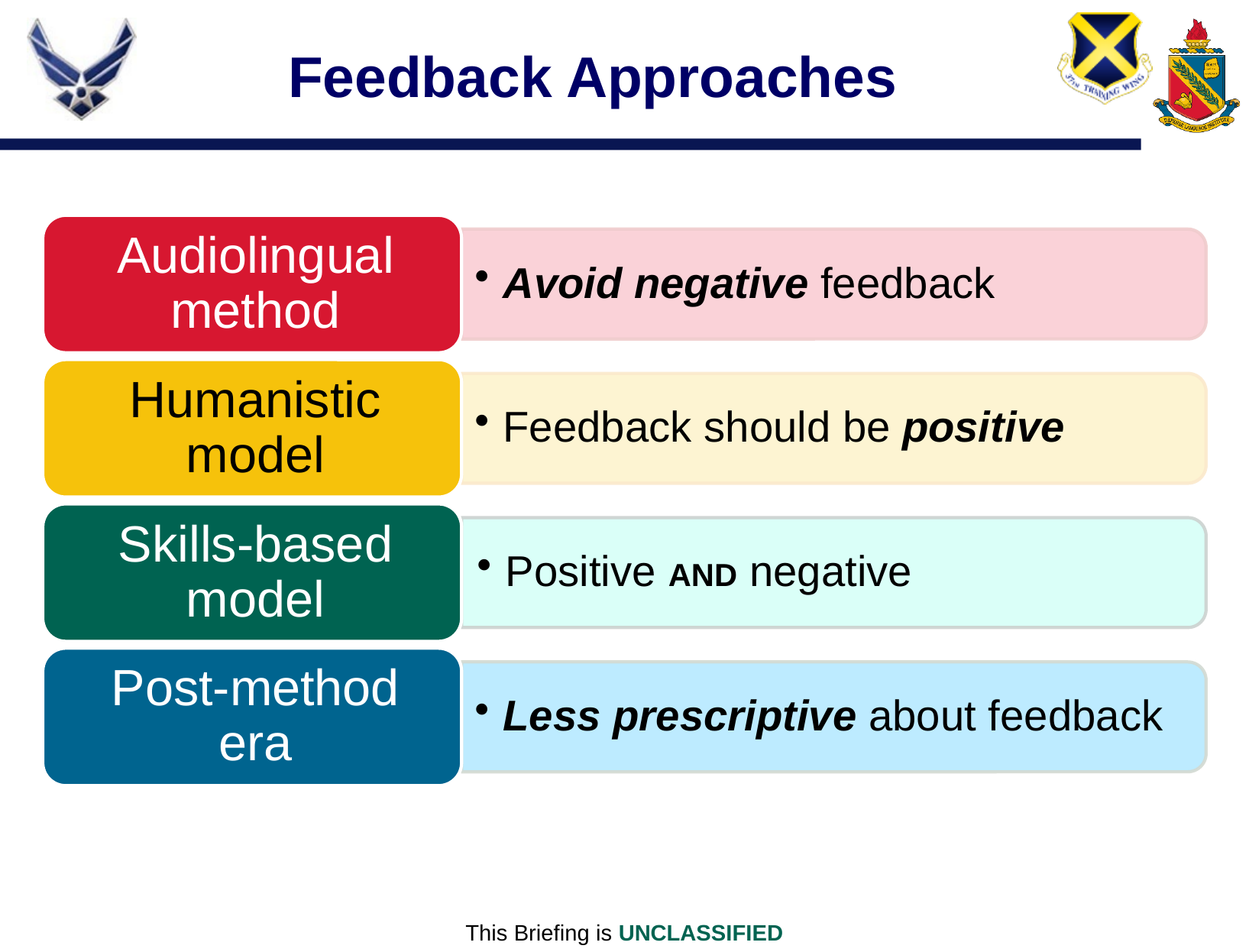

# Feedback Approaches
Avoid negative feedback
Audiolingual method
Feedback should be positive
Humanistic model
Positive AND negative
Skills-based model
Less prescriptive about feedback
Post-method era